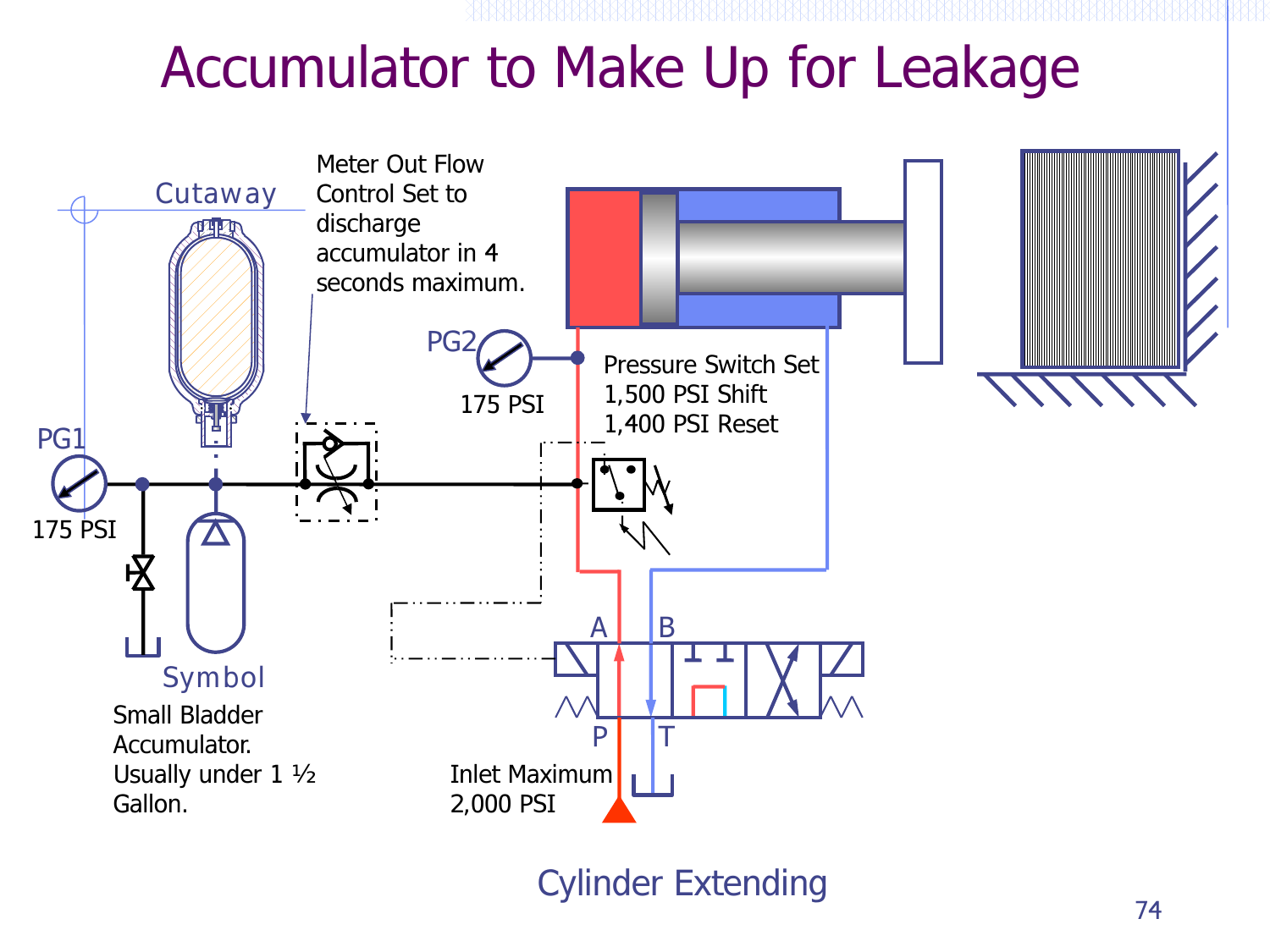

# Accumulator to Make Up for Leakage
Meter Out Flow Control Set to discharge accumulator in 4 seconds maximum.

Cutaway

PG2

Pressure Switch Set 1,500 PSI Shift 1,400 PSI Reset

  175 PSI

PG1

  175 PSI

A
B

Symbol

Small Bladder Accumulator. Usually under 1 ½ Gallon.
P
T

Inlet Maximum 2,000 PSI

    Cylinder Extending
74